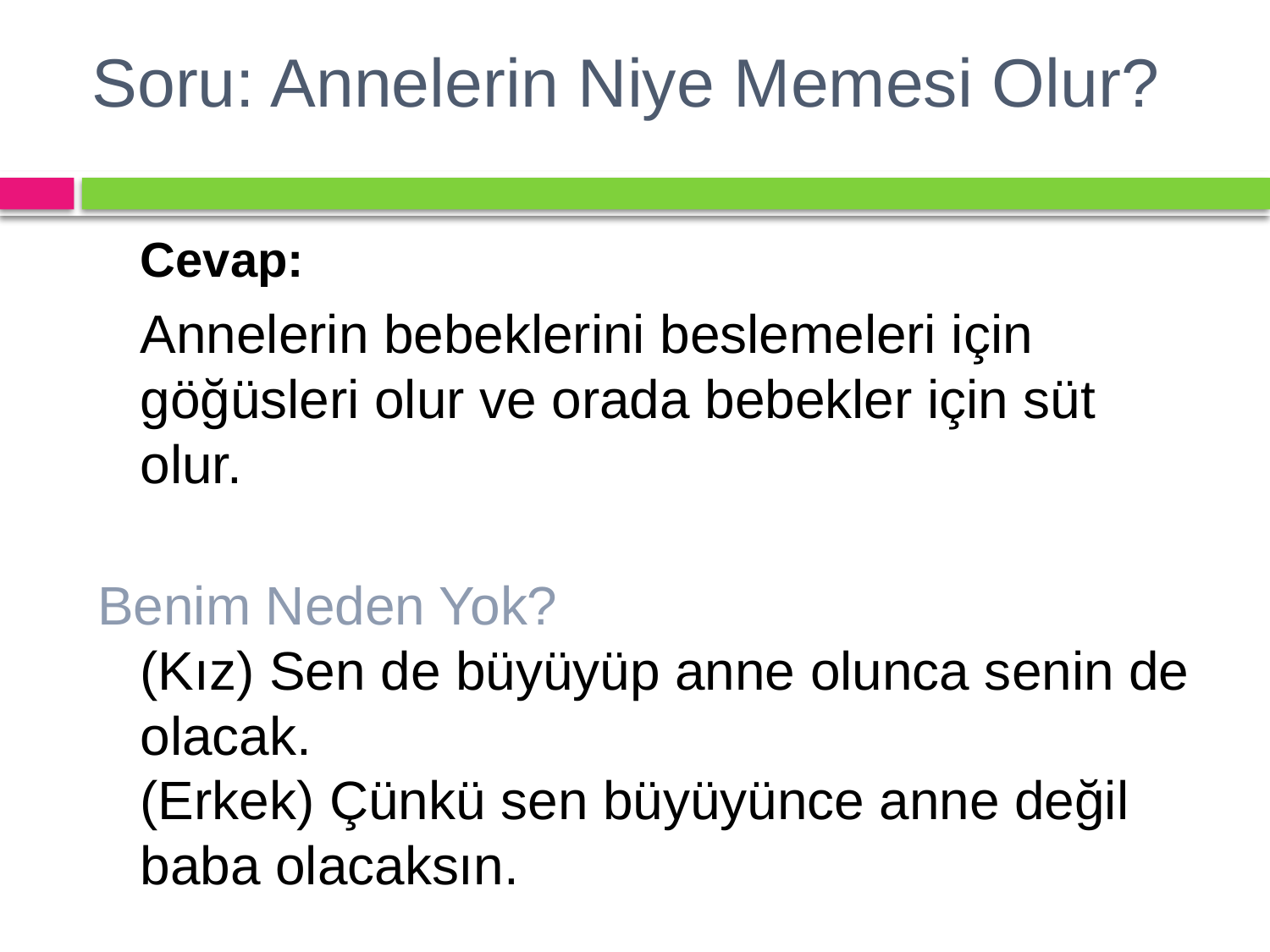

# Soru: Annelerin Niye Memesi Olur?
 	Cevap:
		Annelerin bebeklerini beslemeleri için göğüsleri olur ve orada bebekler için süt olur.
Benim Neden Yok?
	(Kız) Sen de büyüyüp anne olunca senin de olacak.
	(Erkek) Çünkü sen büyüyünce anne değil baba olacaksın.